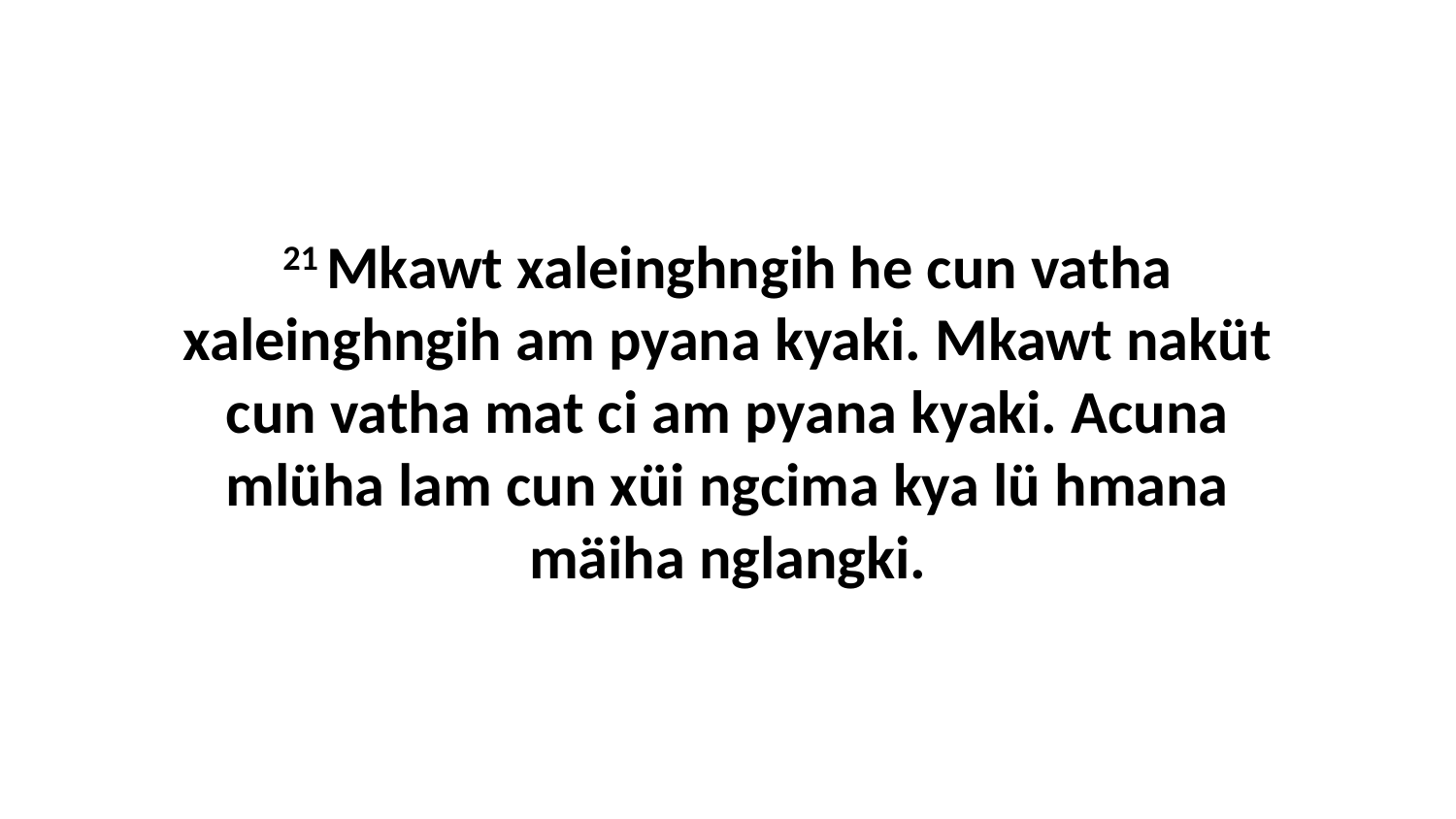

21 Mkawt xaleinghngih he cun vatha xaleinghngih am pyana kyaki. Mkawt naküt cun vatha mat ci am pyana kyaki. Acuna mlüha lam cun xüi ngcima kya lü hmana mäiha nglangki.